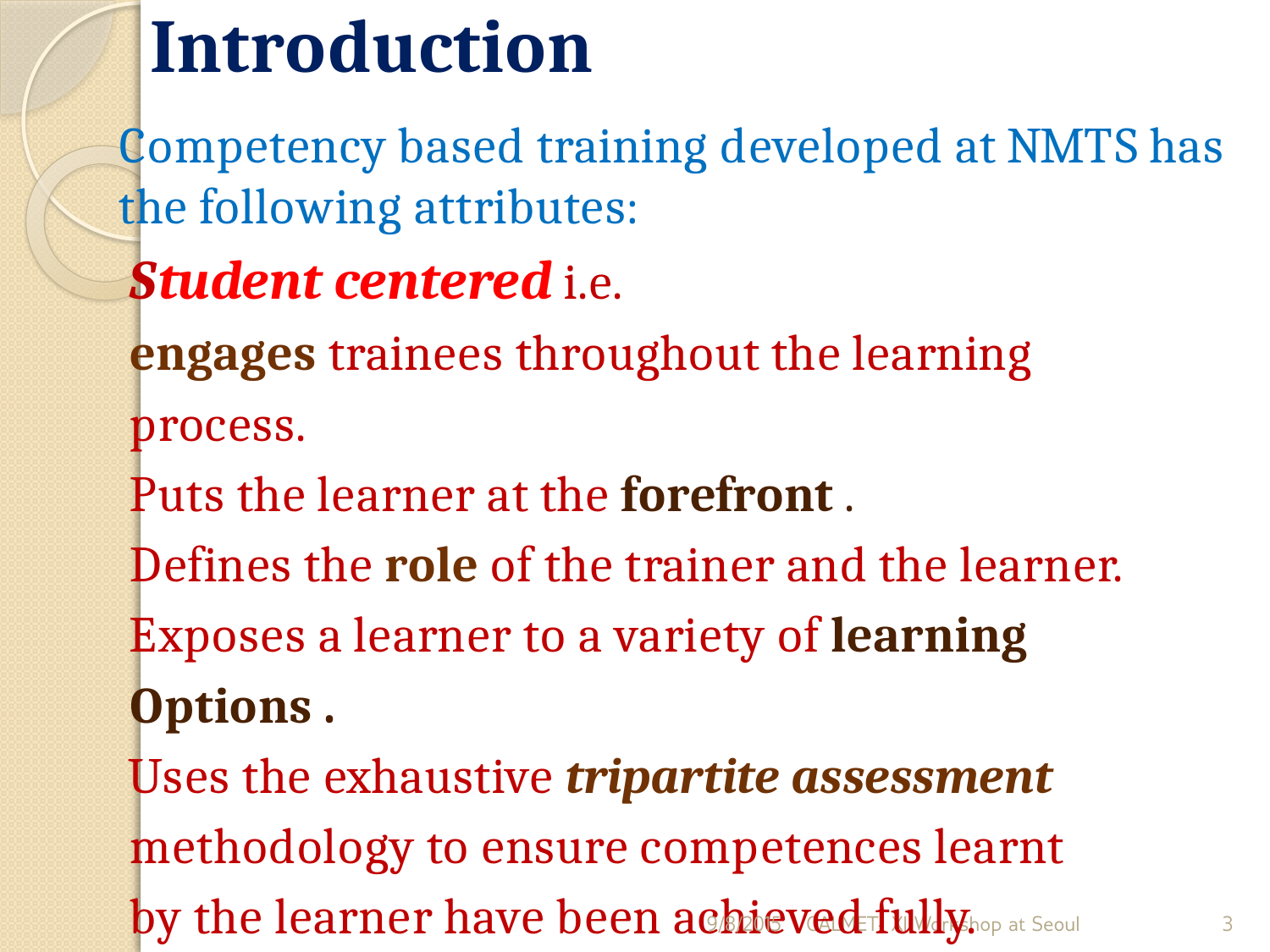

# Introduction
Competency based training developed at NMTS has the following attributes:
Student centered i.e.
engages trainees throughout the learning
process.
Puts the learner at the forefront .
Defines the role of the trainer and the learner.
Exposes a learner to a variety of learning
Options .
Uses the exhaustive tripartite assessment
methodology to ensure competences learnt
by the learner have been achieved fully.

9/8/2015
CALMET- XI Workshop at Seoul
3